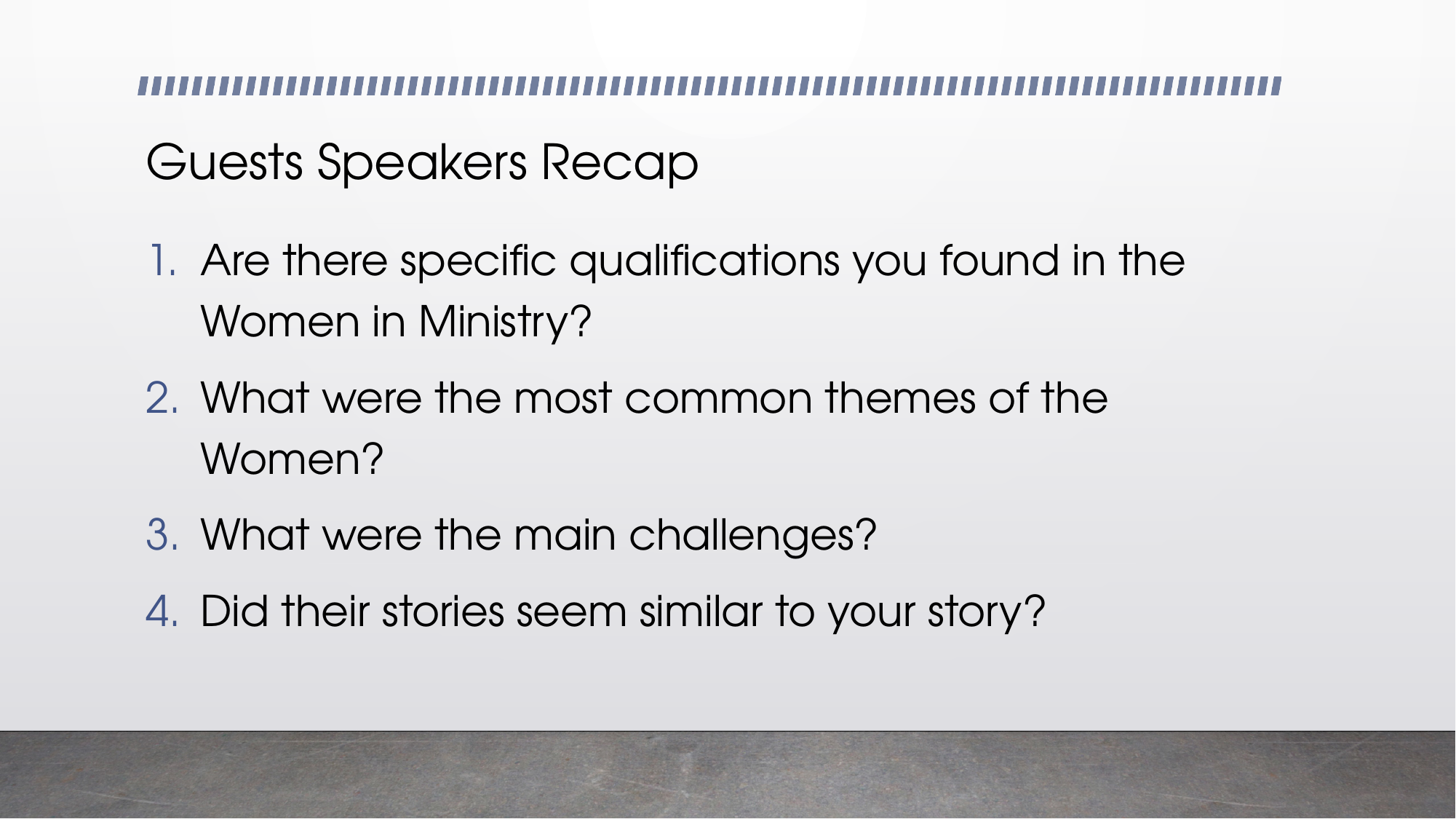

# Guests Speakers Recap
Are there specific qualifications you found in the Women in Ministry?
What were the most common themes of the Women?
What were the main challenges?
Did their stories seem similar to your story?